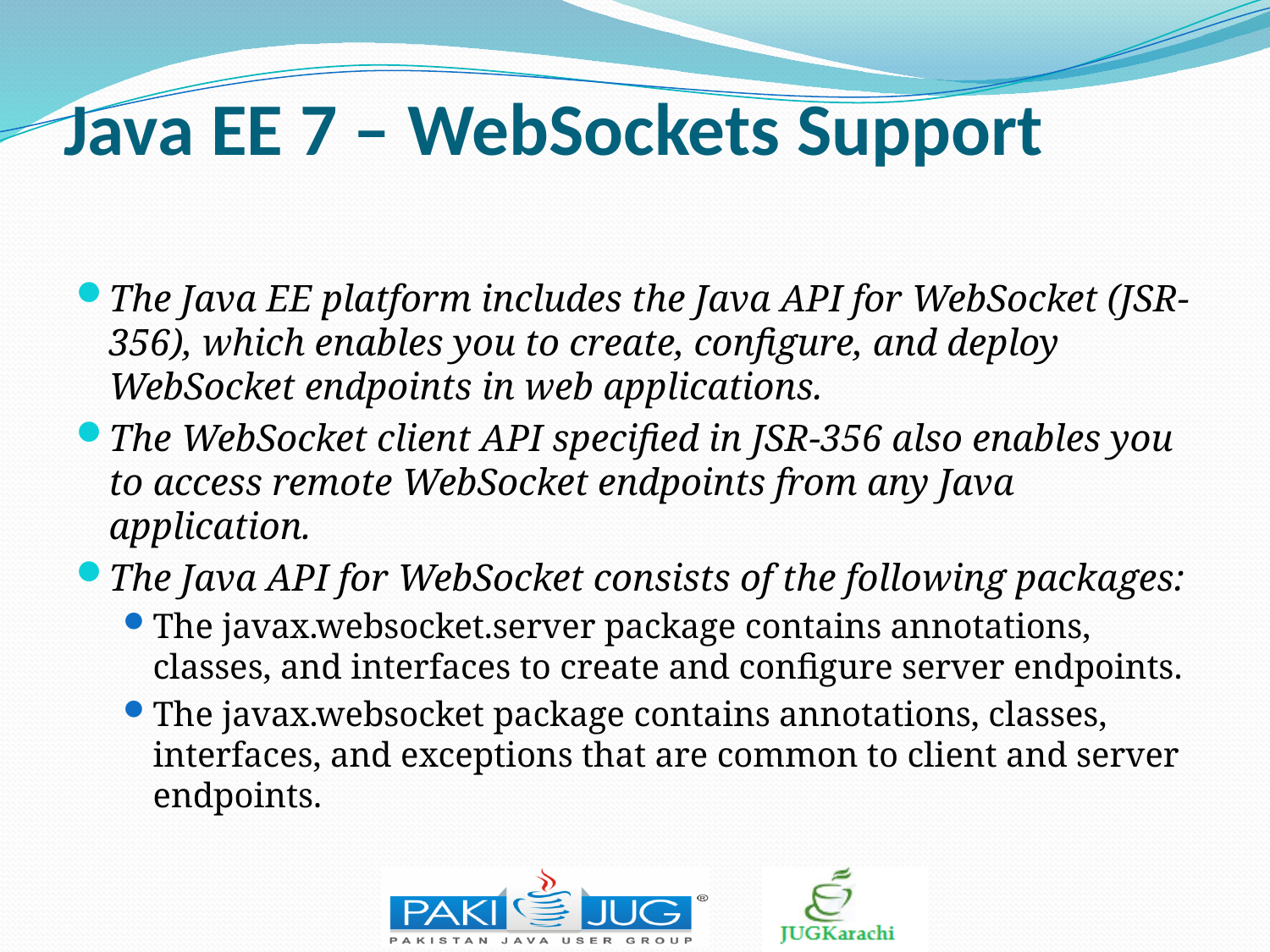

# Java EE 7 – WebSockets Support
The Java EE platform includes the Java API for WebSocket (JSR-356), which enables you to create, configure, and deploy WebSocket endpoints in web applications.
The WebSocket client API specified in JSR-356 also enables you to access remote WebSocket endpoints from any Java application.
The Java API for WebSocket consists of the following packages:
The javax.websocket.server package contains annotations, classes, and interfaces to create and configure server endpoints.
The javax.websocket package contains annotations, classes, interfaces, and exceptions that are common to client and server endpoints.